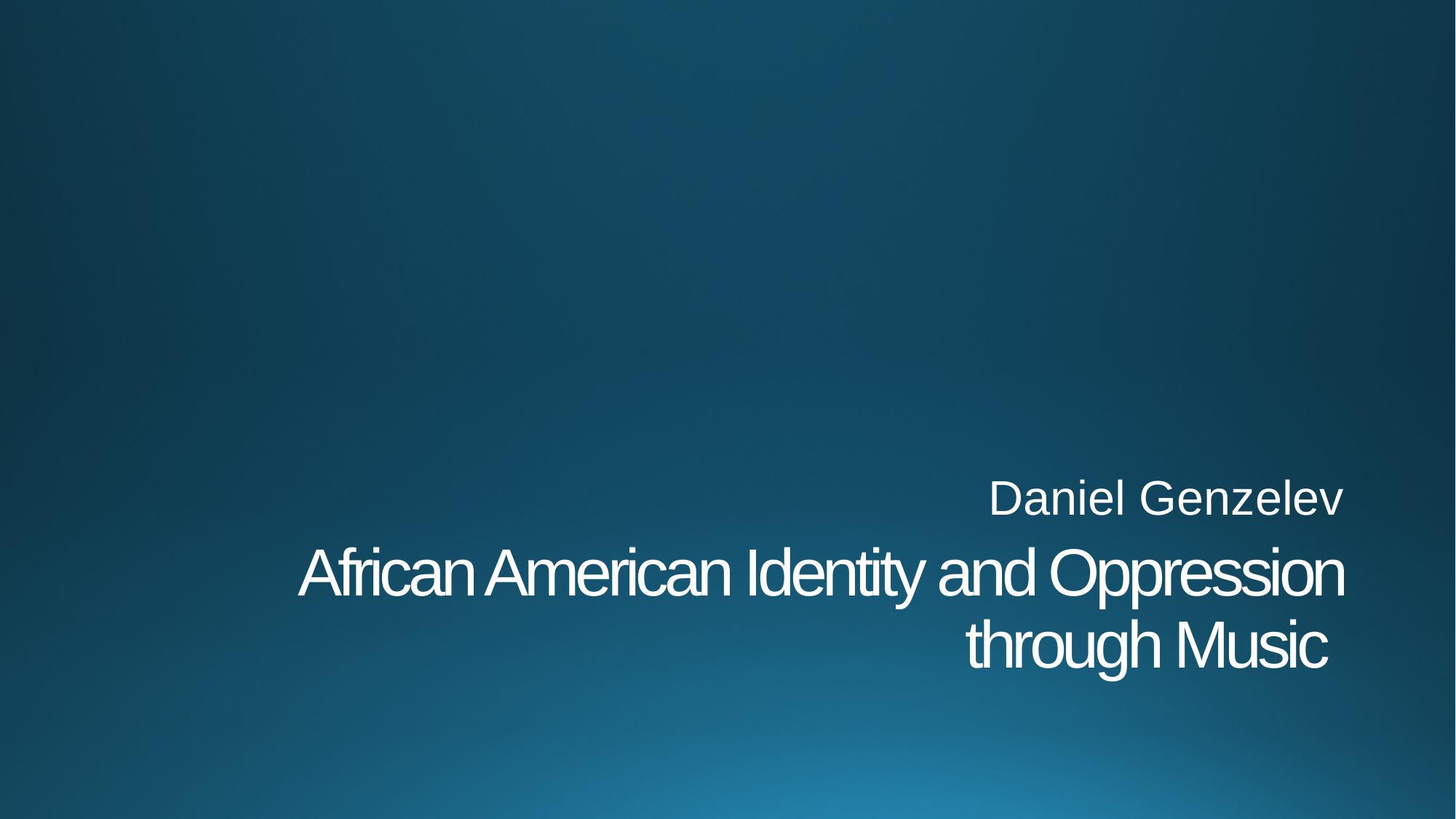

Daniel Genzelev
# African American Identity and Oppression through Music